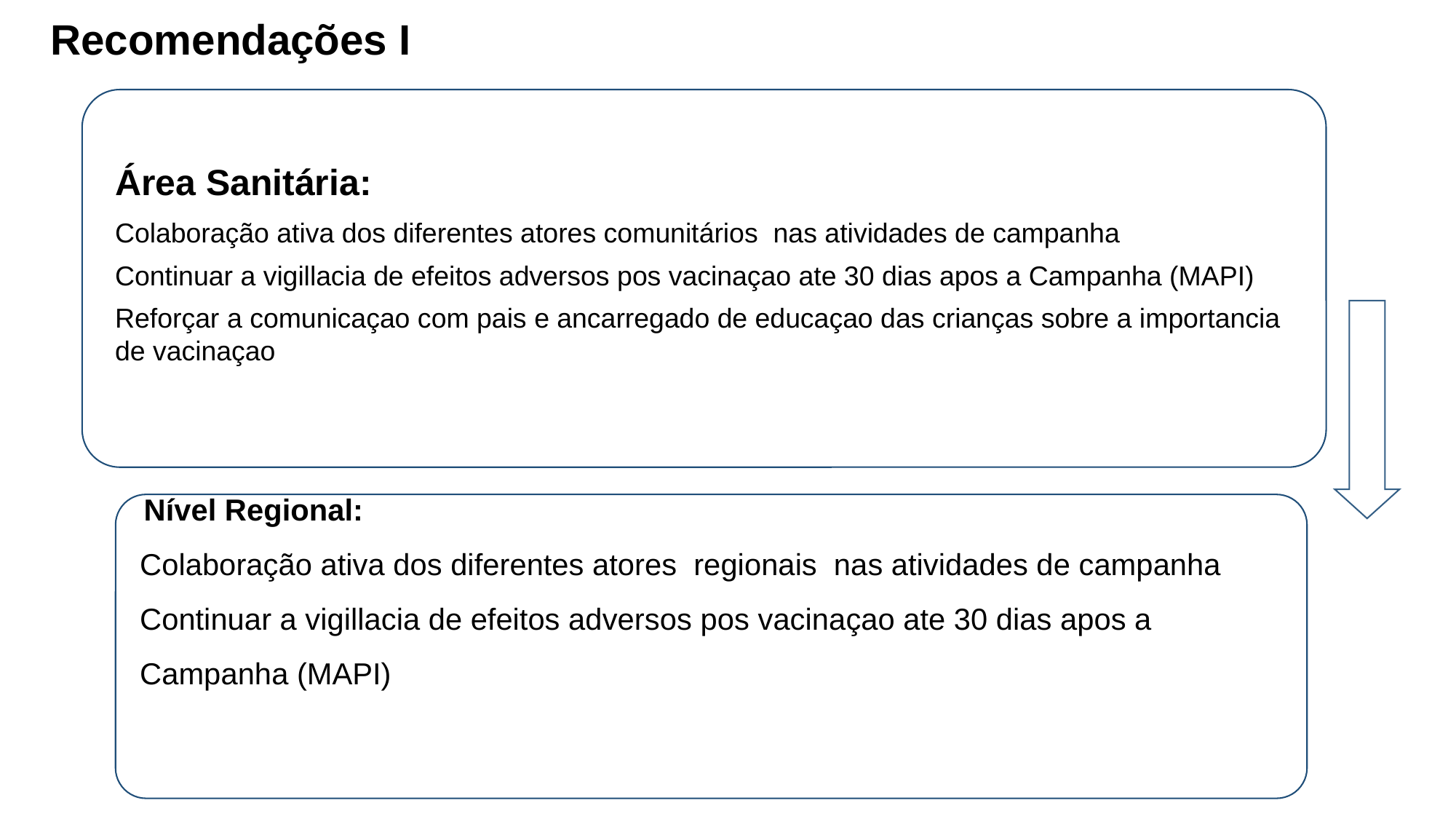

# Recomendações I

Área Sanitária:
Colaboração ativa dos diferentes atores comunitários  nas atividades de campanha
Continuar a vigillacia de efeitos adversos pos vacinaçao ate 30 dias apos a Campanha (MAPI)
Reforçar a comunicaçao com pais e ancarregado de educaçao das crianças sobre a importancia de vacinaçao

 Nível Regional:
Colaboração ativa dos diferentes atores  regionais  nas atividades de campanha
Continuar a vigillacia de efeitos adversos pos vacinaçao ate 30 dias apos a Campanha (MAPI)